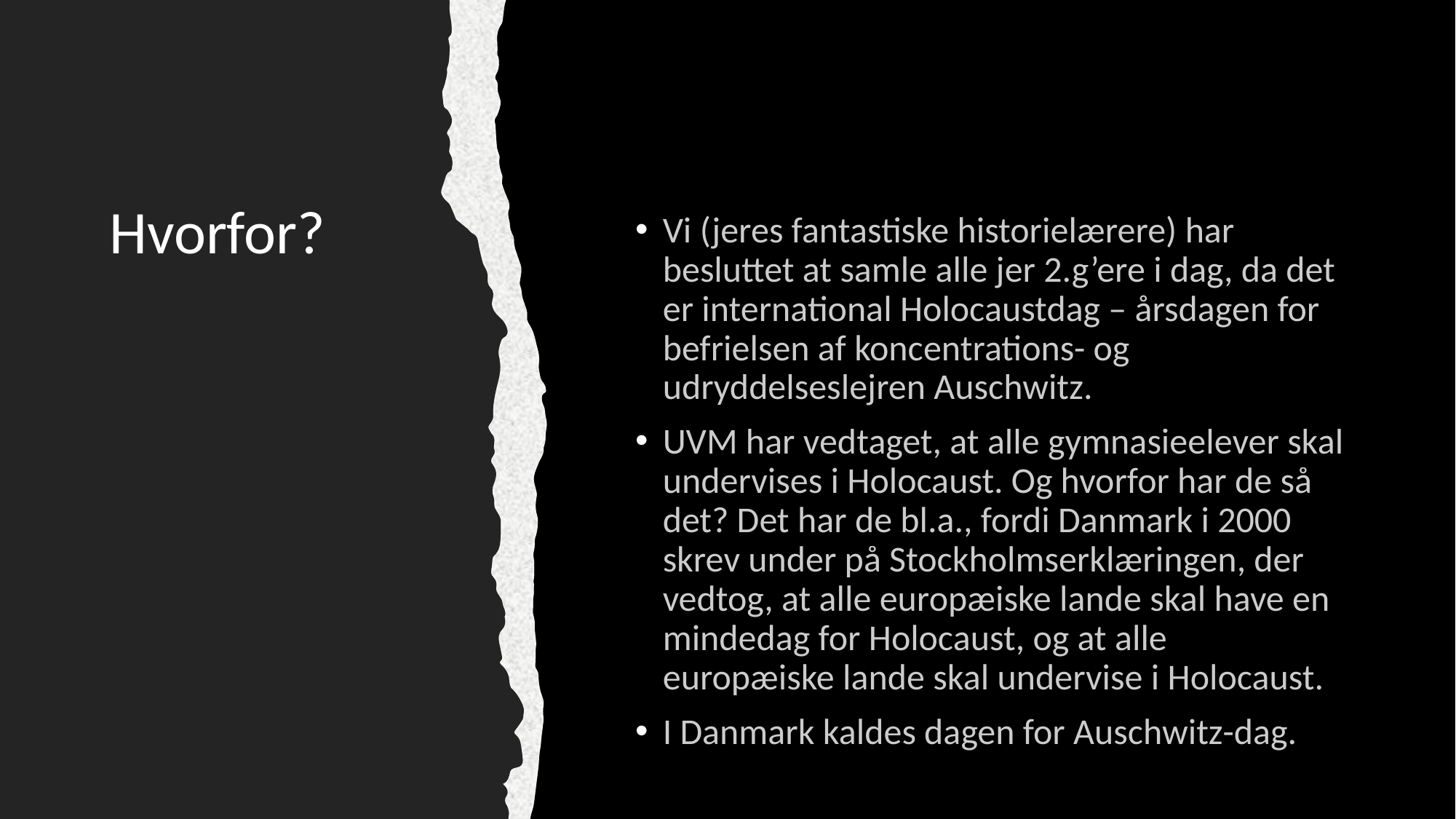

# Hvorfor?
Vi (jeres fantastiske historielærere) har besluttet at samle alle jer 2.g’ere i dag, da det er international Holocaustdag – årsdagen for befrielsen af koncentrations- og udryddelseslejren Auschwitz.
UVM har vedtaget, at alle gymnasieelever skal undervises i Holocaust. Og hvorfor har de så det? Det har de bl.a., fordi Danmark i 2000 skrev under på Stockholmserklæringen, der vedtog, at alle europæiske lande skal have en mindedag for Holocaust, og at alle europæiske lande skal undervise i Holocaust.
I Danmark kaldes dagen for Auschwitz-dag.